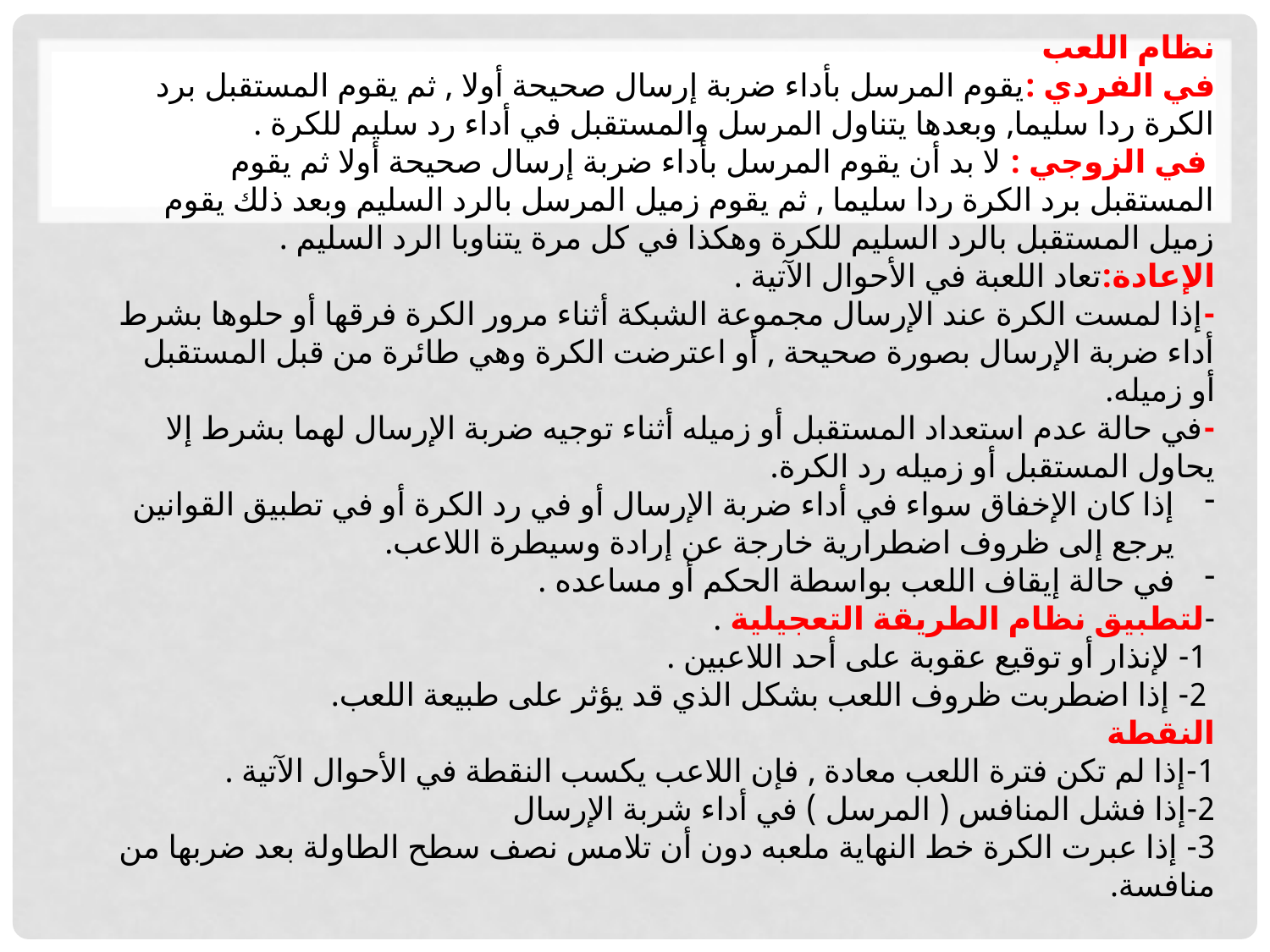

نظام اللعب
في الفردي :يقوم المرسل بأداء ضربة إرسال صحيحة أولا , ثم يقوم المستقبل برد الكرة ردا سليما, وبعدها يتناول المرسل والمستقبل في أداء رد سليم للكرة .
 في الزوجي : لا بد أن يقوم المرسل بأداء ضربة إرسال صحيحة أولا ثم يقوم المستقبل برد الكرة ردا سليما , ثم يقوم زميل المرسل بالرد السليم وبعد ذلك يقوم زميل المستقبل بالرد السليم للكرة وهكذا في كل مرة يتناوبا الرد السليم .
الإعادة:تعاد اللعبة في الأحوال الآتية .
-إذا لمست الكرة عند الإرسال مجموعة الشبكة أثناء مرور الكرة فرقها أو حلوها بشرط أداء ضربة الإرسال بصورة صحيحة , أو اعترضت الكرة وهي طائرة من قبل المستقبل أو زميله.
-في حالة عدم استعداد المستقبل أو زميله أثناء توجيه ضربة الإرسال لهما بشرط إلا يحاول المستقبل أو زميله رد الكرة.
إذا كان الإخفاق سواء في أداء ضربة الإرسال أو في رد الكرة أو في تطبيق القوانين يرجع إلى ظروف اضطرارية خارجة عن إرادة وسيطرة اللاعب.
في حالة إيقاف اللعب بواسطة الحكم أو مساعده .
-لتطبيق نظام الطريقة التعجيلية .
 1- لإنذار أو توقيع عقوبة على أحد اللاعبين .
 2- إذا اضطربت ظروف اللعب بشكل الذي قد يؤثر على طبيعة اللعب.
النقطة
1-إذا لم تكن فترة اللعب معادة , فإن اللاعب يكسب النقطة في الأحوال الآتية .
2-إذا فشل المنافس ( المرسل ) في أداء شربة الإرسال
3- إذا عبرت الكرة خط النهاية ملعبه دون أن تلامس نصف سطح الطاولة بعد ضربها من منافسة.